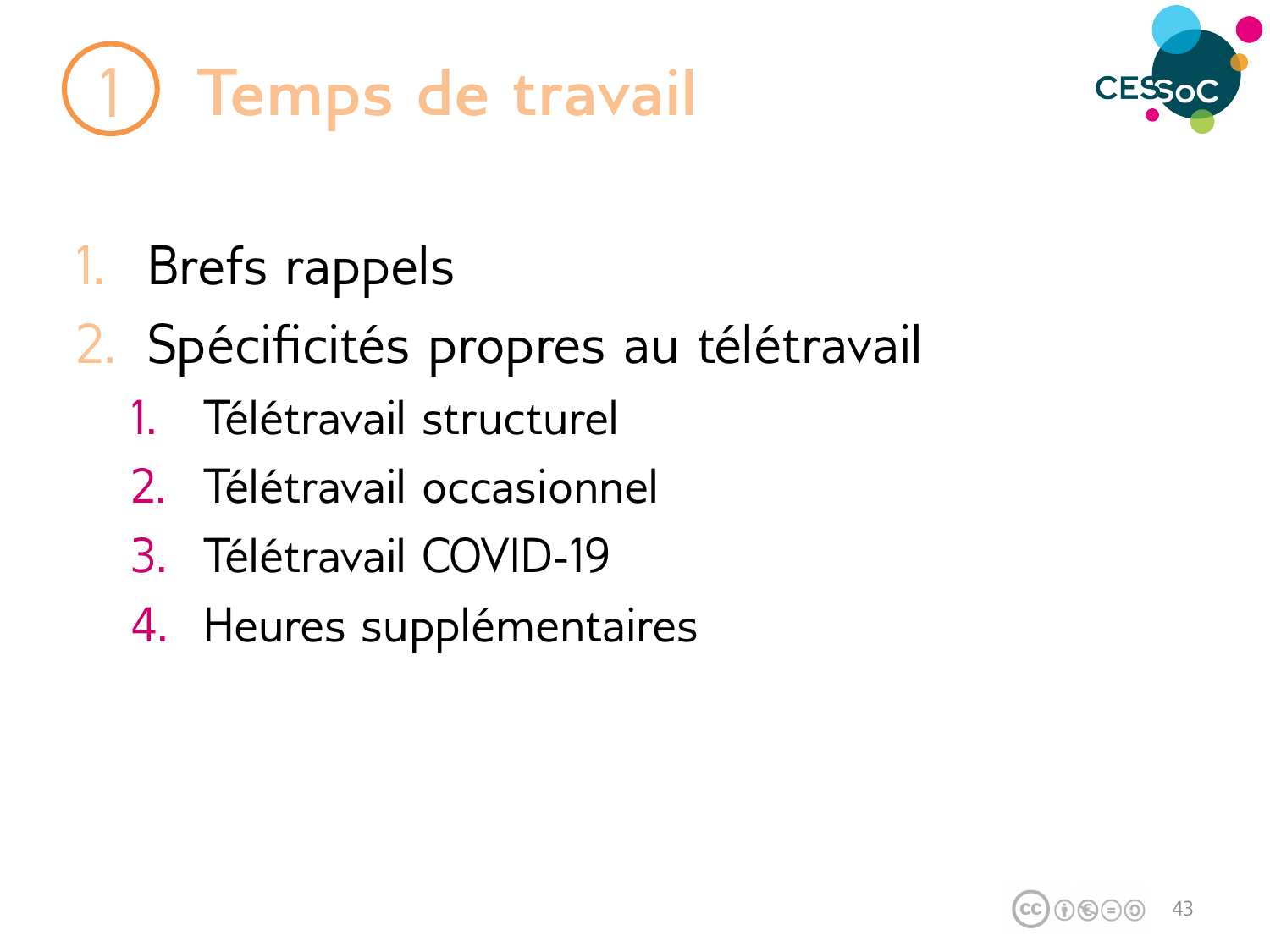

# Temps de travail
1
Brefs rappels
Spécificités propres au télétravail
Télétravail structurel
Télétravail occasionnel
Télétravail COVID-19
Heures supplémentaires
43